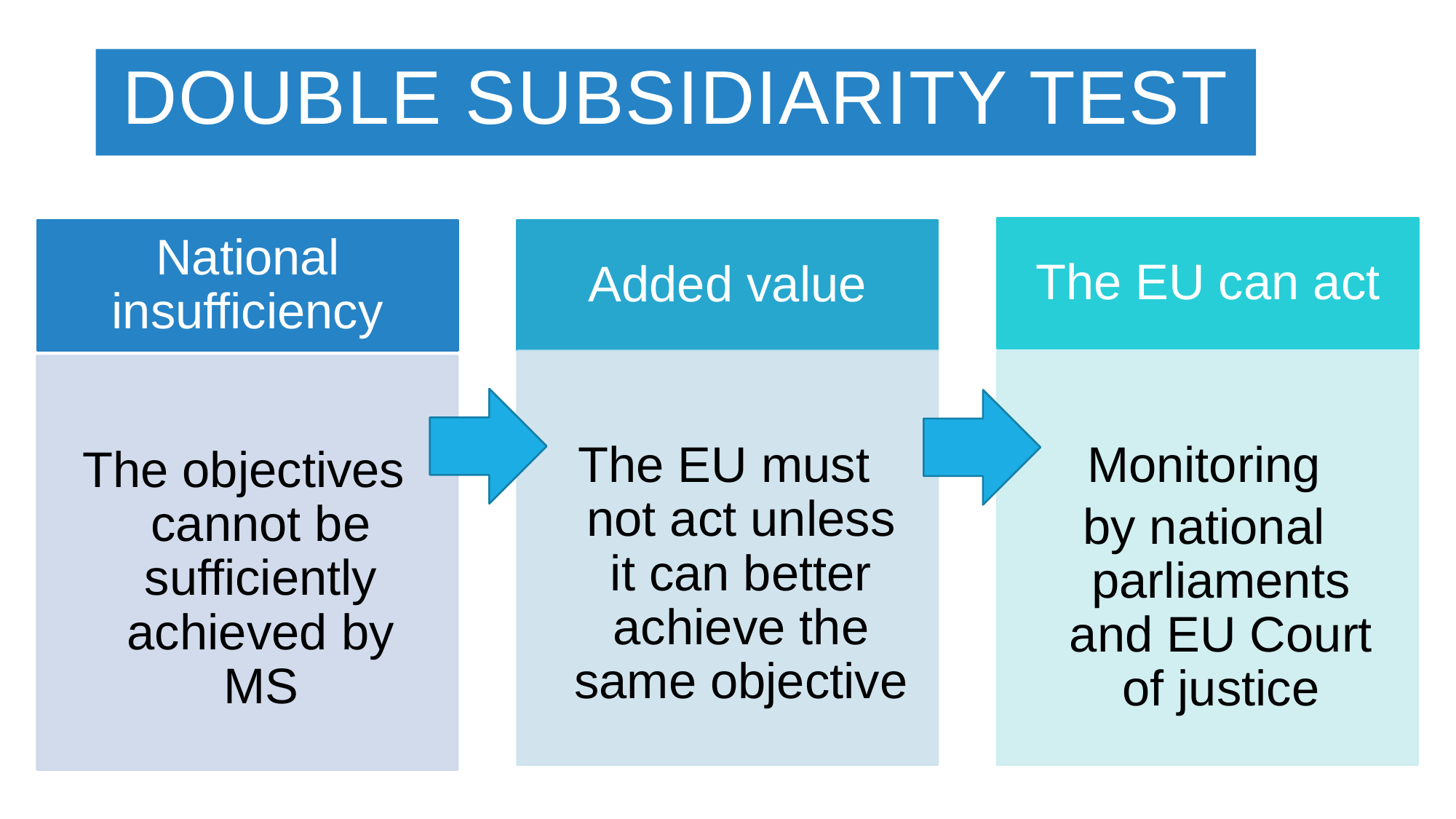

Double subsidiarity test
National insufficiency

The objectives cannot be sufficiently achieved by MS
Added value

The EU must not act unless it can better achieve the same objective

The EU can act

Monitoring
by national parliaments and EU Court of justice